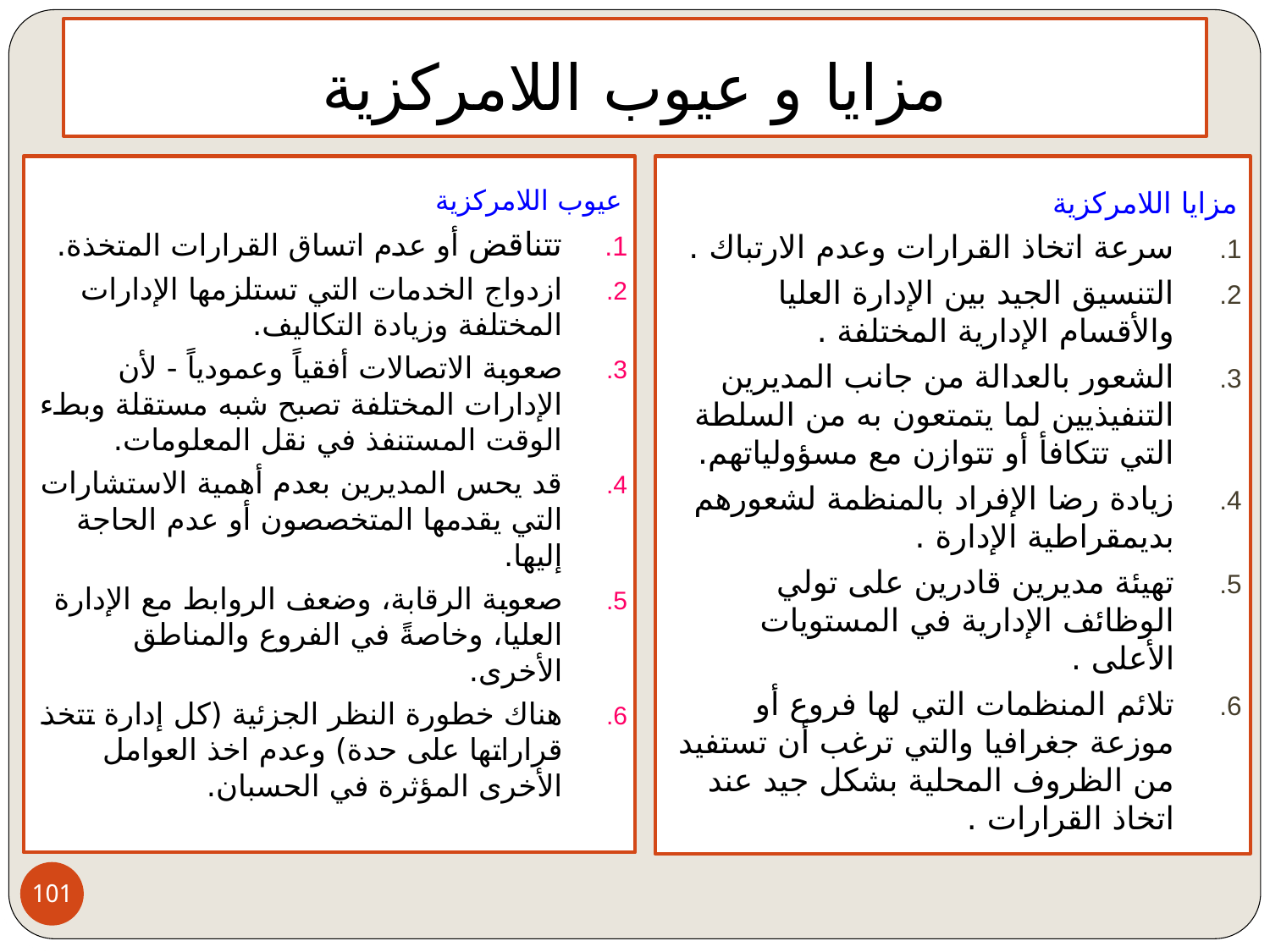

# مزايا و عيوب اللامركزية

عيوب اللامركزية
تتناقض أو عدم اتساق القرارات المتخذة.
ازدواج الخدمات التي تستلزمها الإدارات المختلفة وزيادة التكاليف.
صعوبة الاتصالات أفقياً وعمودياً - لأن الإدارات المختلفة تصبح شبه مستقلة وبطء الوقت المستنفذ في نقل المعلومات.
قد يحس المديرين بعدم أهمية الاستشارات التي يقدمها المتخصصون أو عدم الحاجة إليها.
صعوبة الرقابة، وضعف الروابط مع الإدارة العليا، وخاصةً في الفروع والمناطق الأخرى.
هناك خطورة النظر الجزئية (كل إدارة تتخذ قراراتها على حدة) وعدم اخذ العوامل الأخرى المؤثرة في الحسبان.

مزايا اللامركزية
سرعة اتخاذ القرارات وعدم الارتباك .
التنسيق الجيد بين الإدارة العليا والأقسام الإدارية المختلفة .
الشعور بالعدالة من جانب المديرين التنفيذيين لما يتمتعون به من السلطة التي تتكافأ أو تتوازن مع مسؤولياتهم.
زيادة رضا الإفراد بالمنظمة لشعورهم بديمقراطية الإدارة .
تهيئة مديرين قادرين على تولي الوظائف الإدارية في المستويات الأعلى .
تلائم المنظمات التي لها فروع أو موزعة جغرافيا والتي ترغب أن تستفيد من الظروف المحلية بشكل جيد عند اتخاذ القرارات .
101